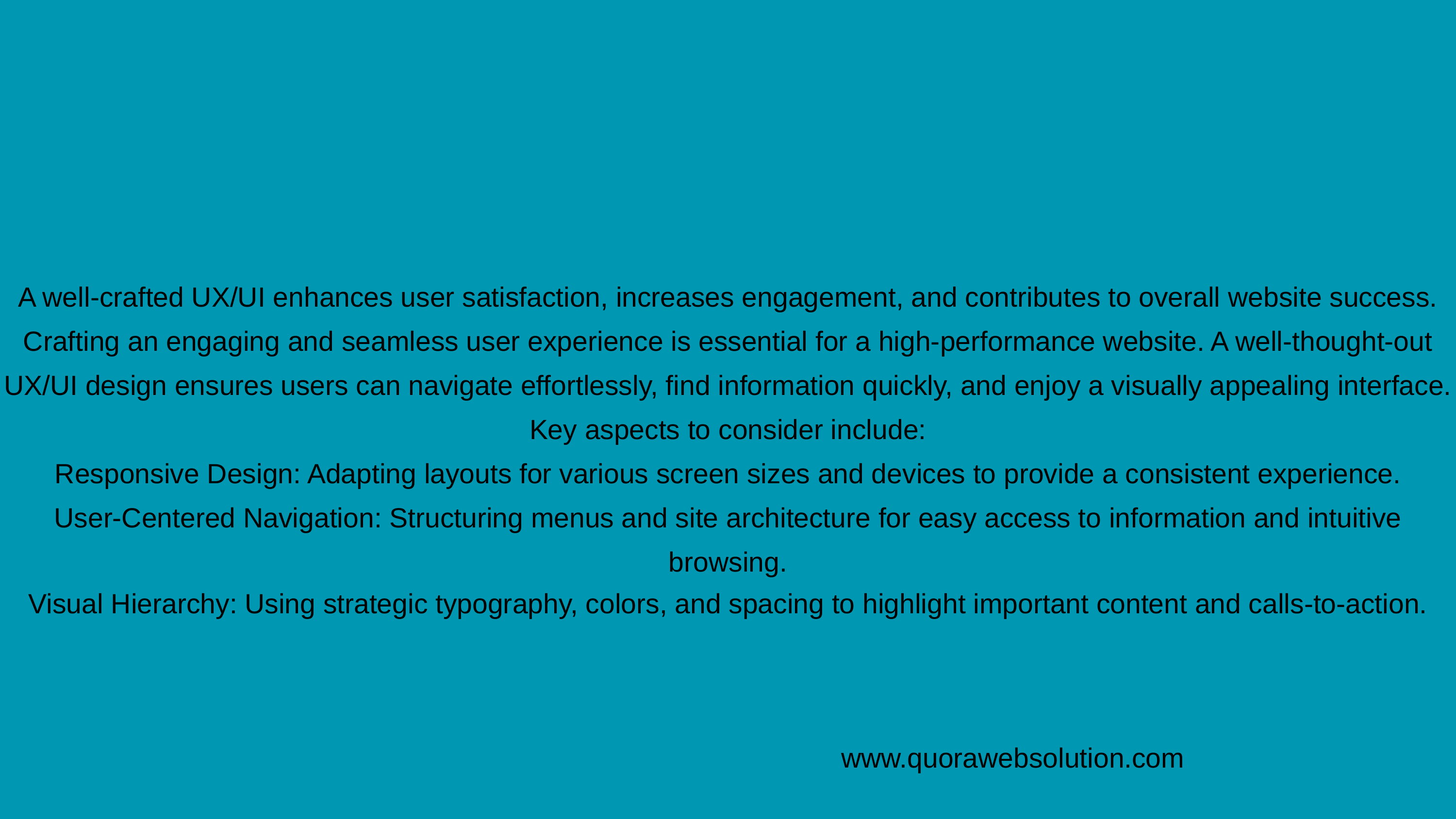

A well-crafted UX/UI enhances user satisfaction, increases engagement, and contributes to overall website success. Crafting an engaging and seamless user experience is essential for a high-performance website. A well-thought-out UX/UI design ensures users can navigate effortlessly, find information quickly, and enjoy a visually appealing interface. Key aspects to consider include:
Responsive Design: Adapting layouts for various screen sizes and devices to provide a consistent experience.
User-Centered Navigation: Structuring menus and site architecture for easy access to information and intuitive browsing.

Visual Hierarchy: Using strategic typography, colors, and spacing to highlight important content and calls-to-action.
www.quorawebsolution.com